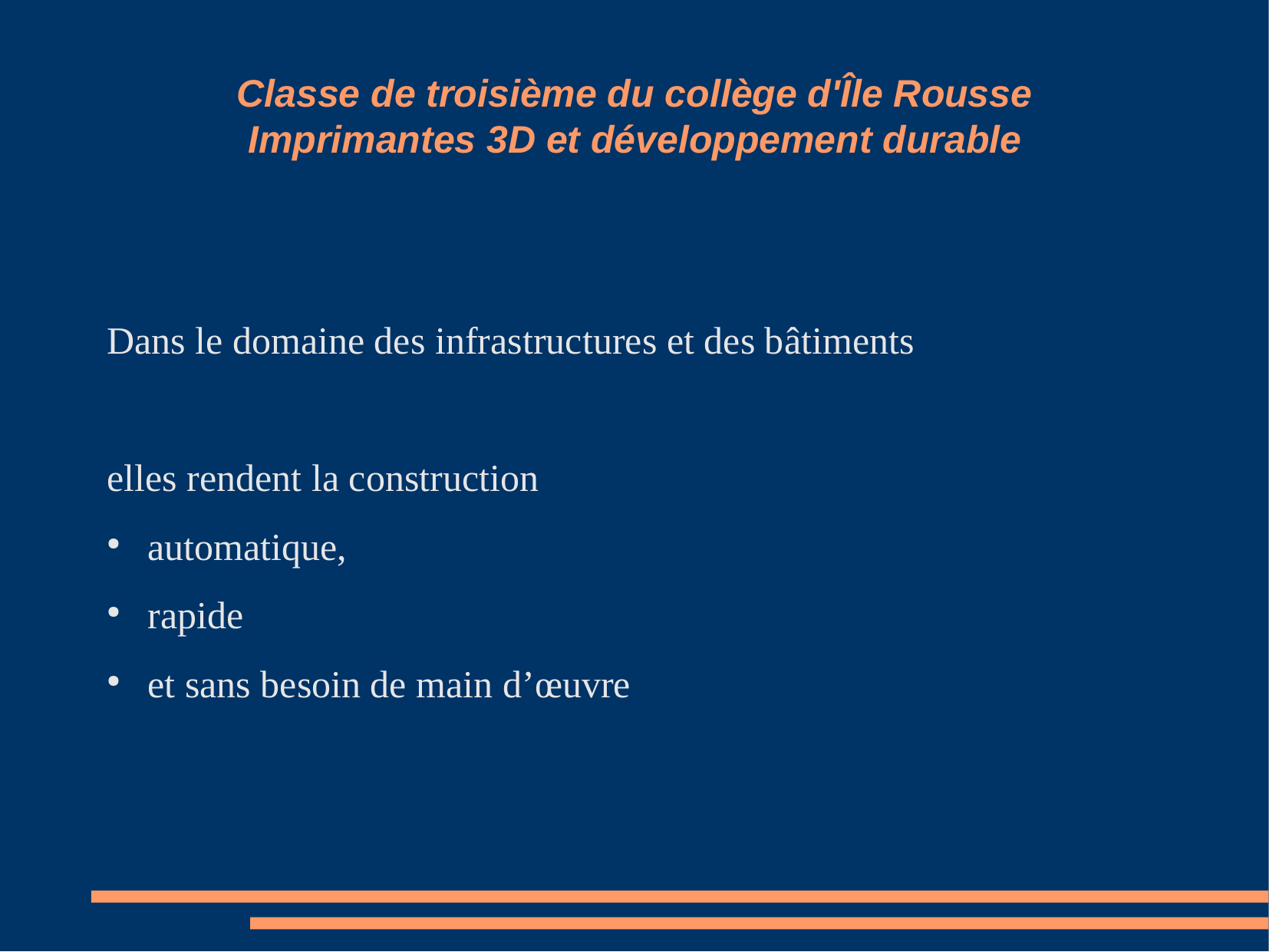

Classe de troisième du collège d'Île Rousse
Imprimantes 3D et développement durable

Dans le domaine des infrastructures et des bâtiments

elles rendent la construction
automatique,
rapide
et sans besoin de main d’œuvre